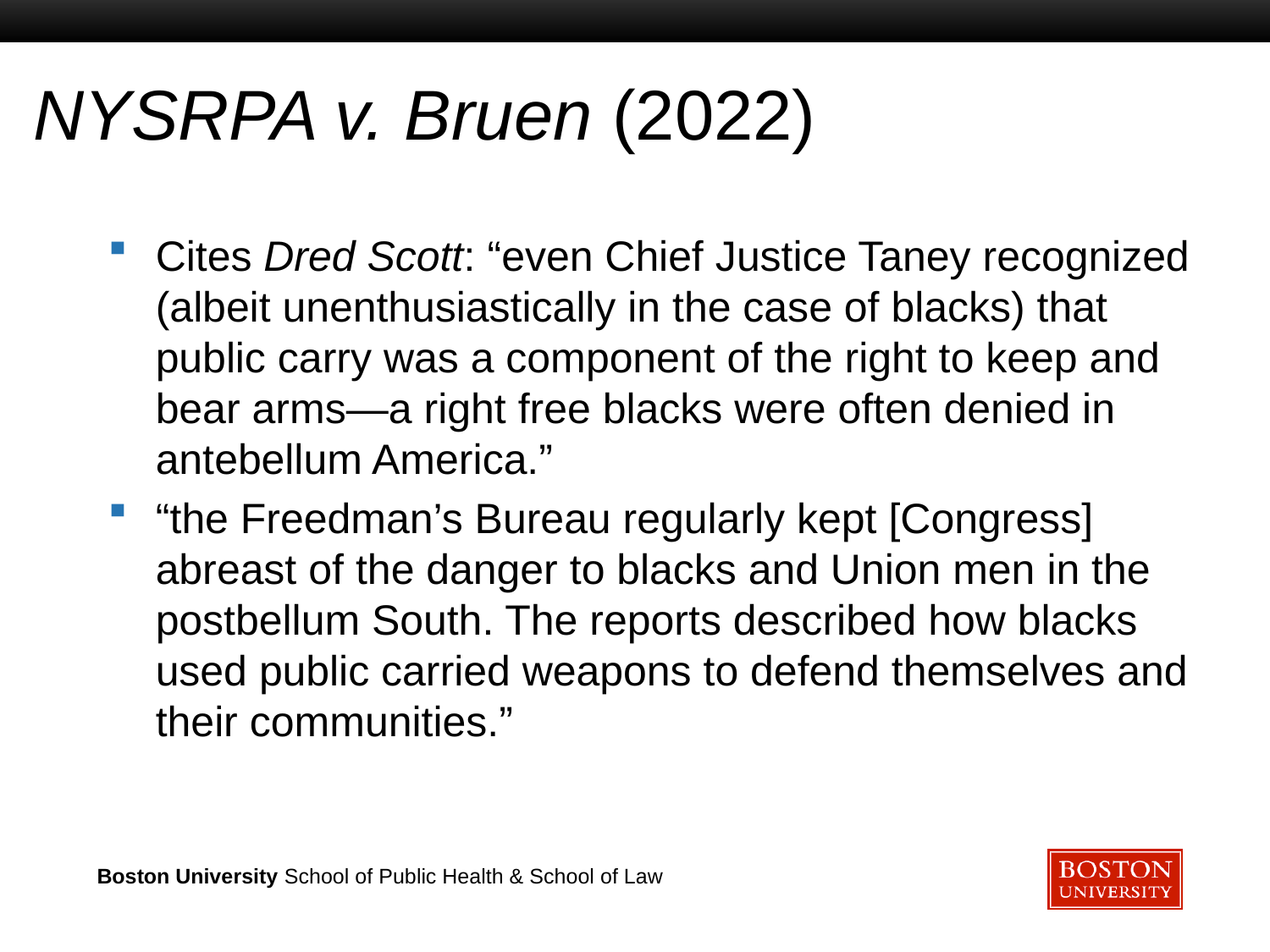

# NYSRPA v. Bruen (2022)
Cites Dred Scott: “even Chief Justice Taney recognized (albeit unenthusiastically in the case of blacks) that public carry was a component of the right to keep and bear arms—a right free blacks were often denied in antebellum America.”
“the Freedman’s Bureau regularly kept [Congress] abreast of the danger to blacks and Union men in the postbellum South. The reports described how blacks used public carried weapons to defend themselves and their communities.”